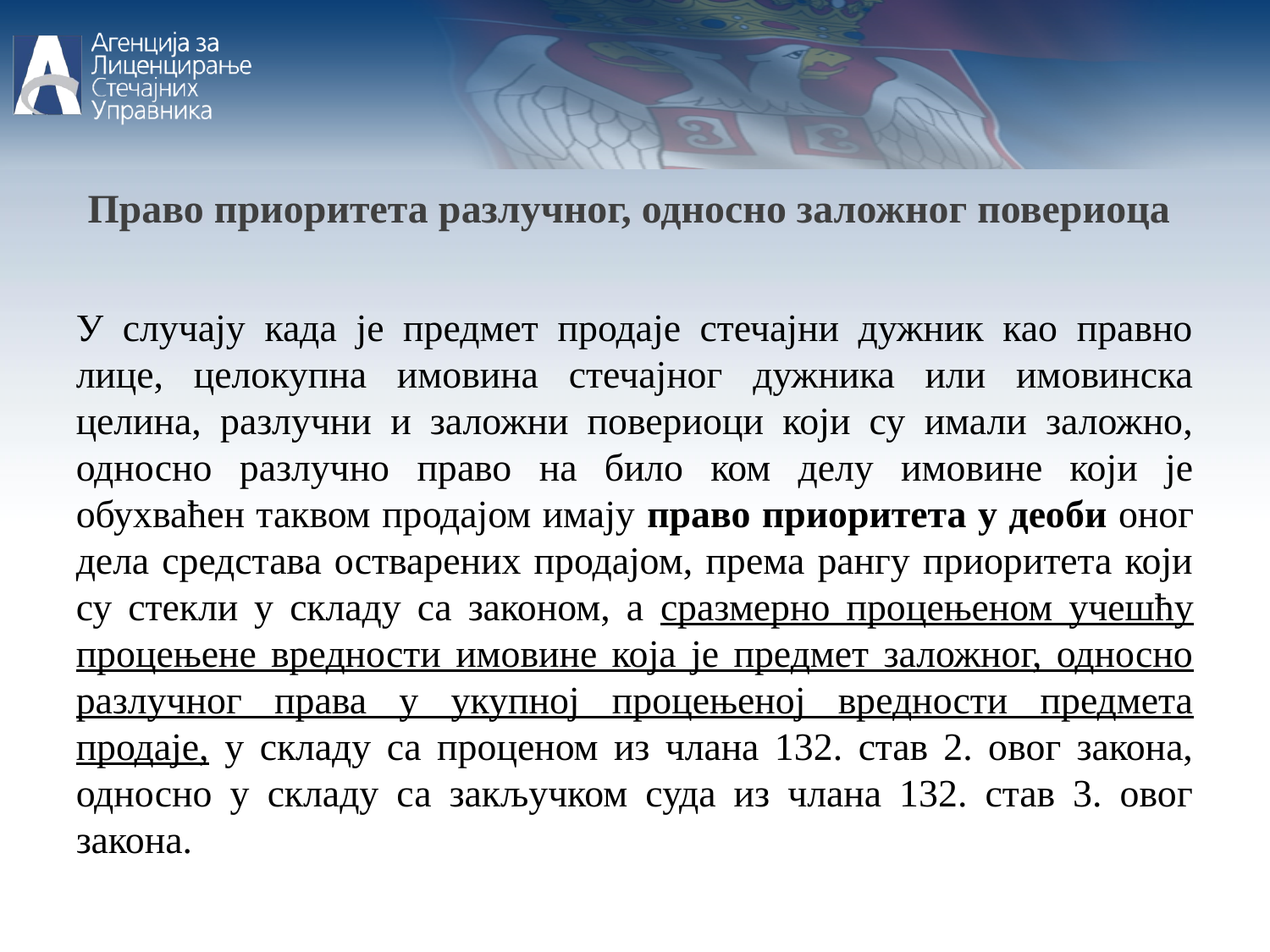

Право приоритета разлучног, односно заложног повериоца

У случају када је предмет продаје стечајни дужник као правно лице, целокупна имовина стечајног дужника или имовинска целина, разлучни и заложни повериоци који су имали заложно, односно разлучно право на било ком делу имовине који је обухваћен таквом продајом имају право приоритета у деоби оног дела средстава остварених продајом, према рангу приоритета који су стекли у складу са законом, а сразмерно процењеном учешћу процењене вредности имовине која је предмет заложног, односно разлучног права у укупној процењеној вредности предмета продаје, у складу са проценом из члана 132. став 2. овог закона, односно у складу са закључком суда из члана 132. став 3. овог закона.